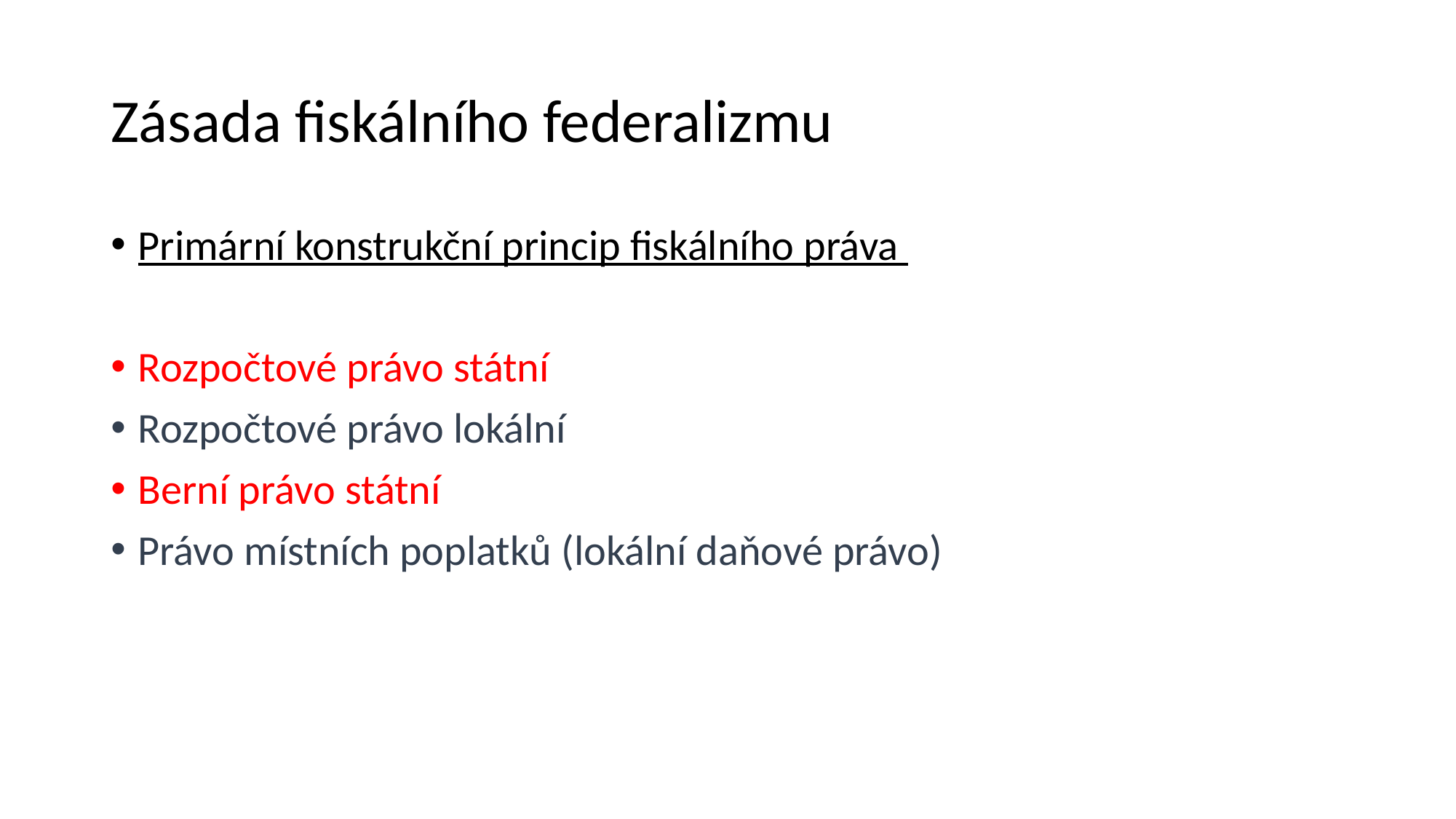

# Zásada fiskálního federalizmu
Primární konstrukční princip fiskálního práva

Rozpočtové právo státní
Rozpočtové právo lokální
Berní právo státní
Právo místních poplatků (lokální daňové právo)